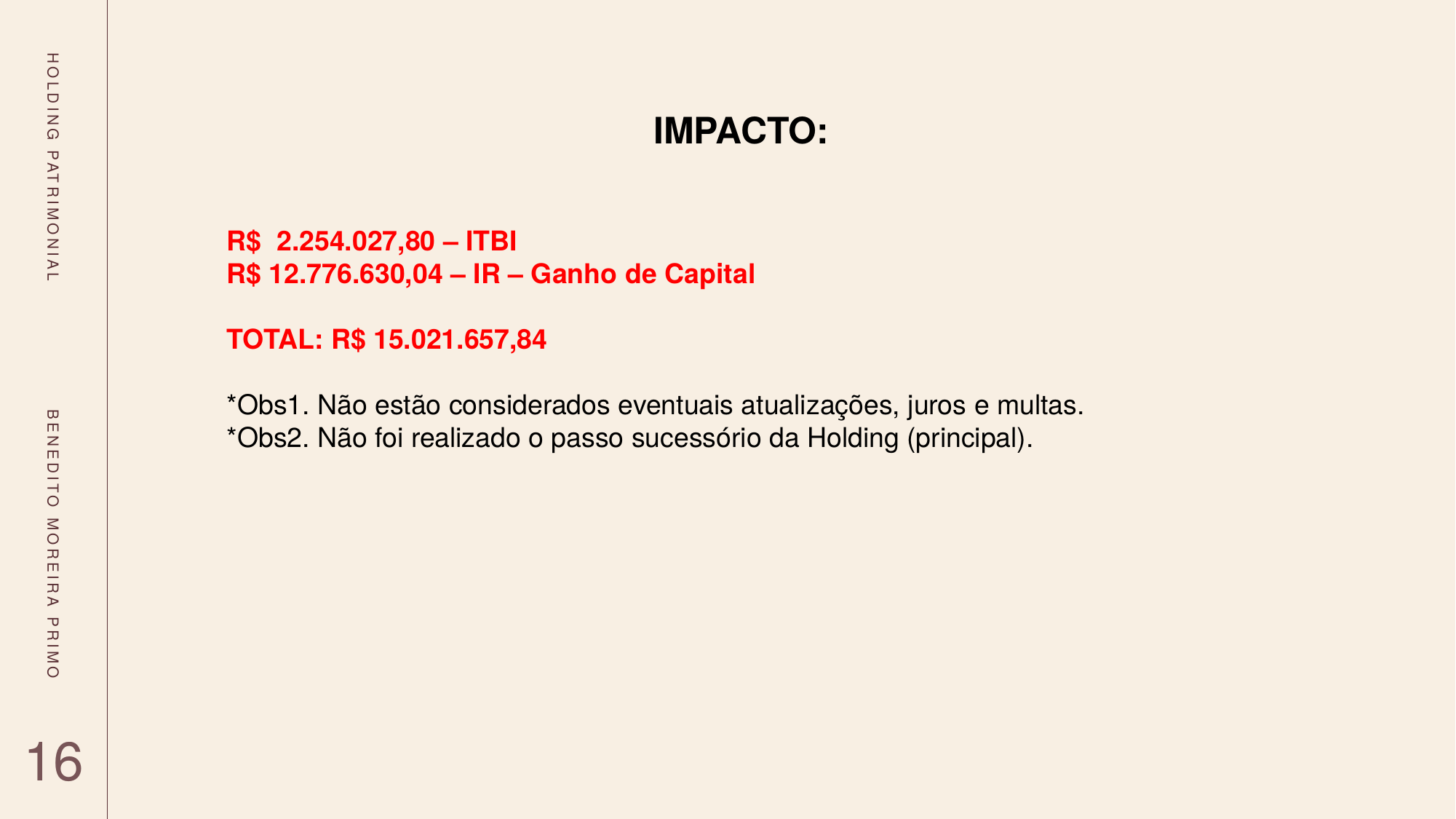

IMPACTO:
HOLDING PATRIMONIAL
R$  2.254.027,80 – ITBI
R$ 12.776.630,04 – IR – Ganho de Capital

TOTAL: R$ 15.021.657,84

*Obs1. Não estão considerados eventuais atualizações, juros e multas.
*Obs2. Não foi realizado o passo sucessório da Holding (principal).
BENEDITO MOREIRA PRIMO
16